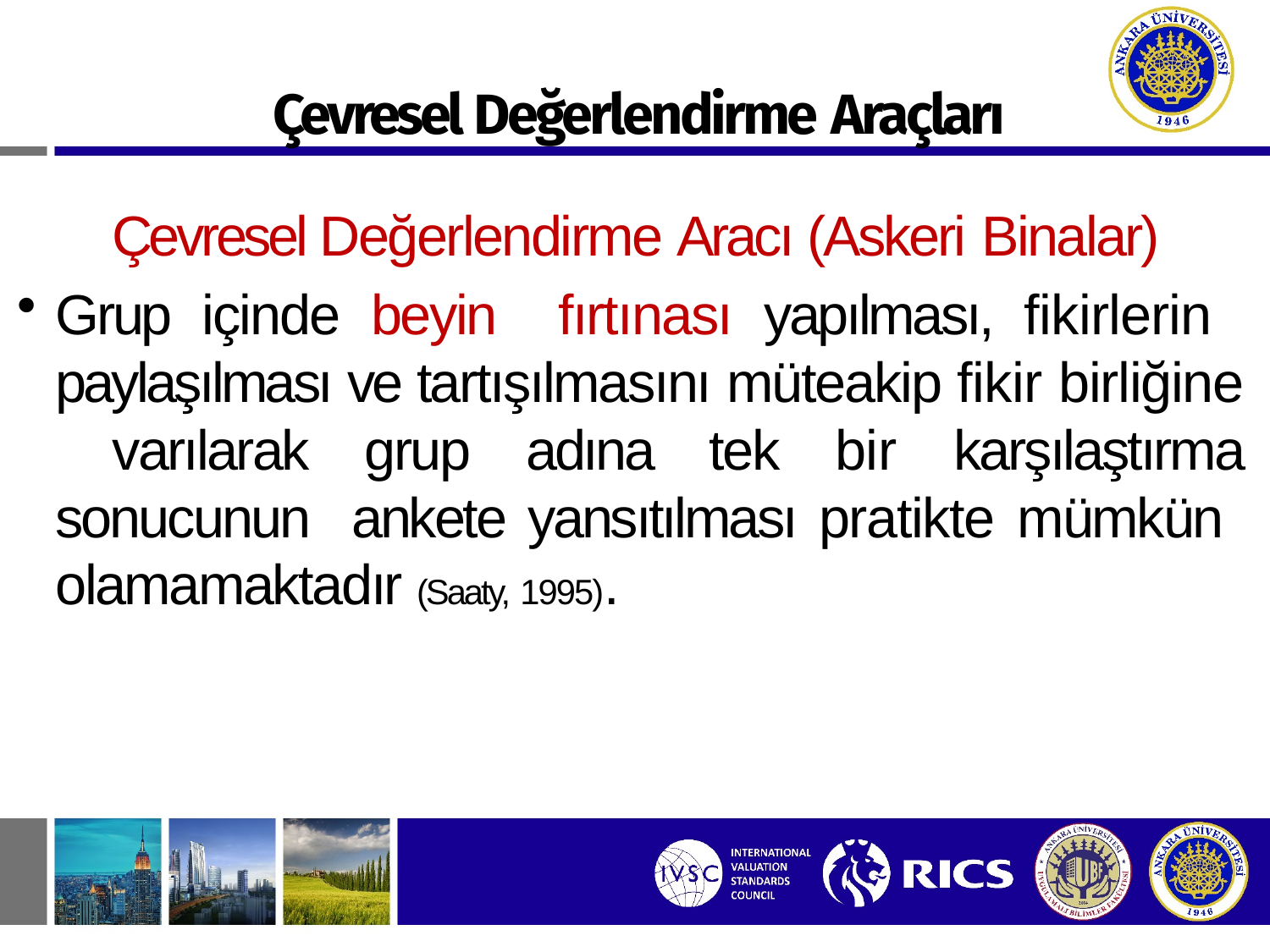

Çevresel Değerlendirme Araçları

Çevresel Değerlendirme Aracı (Askeri Binalar)
Grup içinde beyin  fırtınası yapılması, fikirlerin  paylaşılması ve tartışılmasını müteakip fikir birliğine  varılarak grup adına tek bir karşılaştırma sonucunun  ankete yansıtılması pratikte mümkün  olamamaktadır (Saaty, 1995).